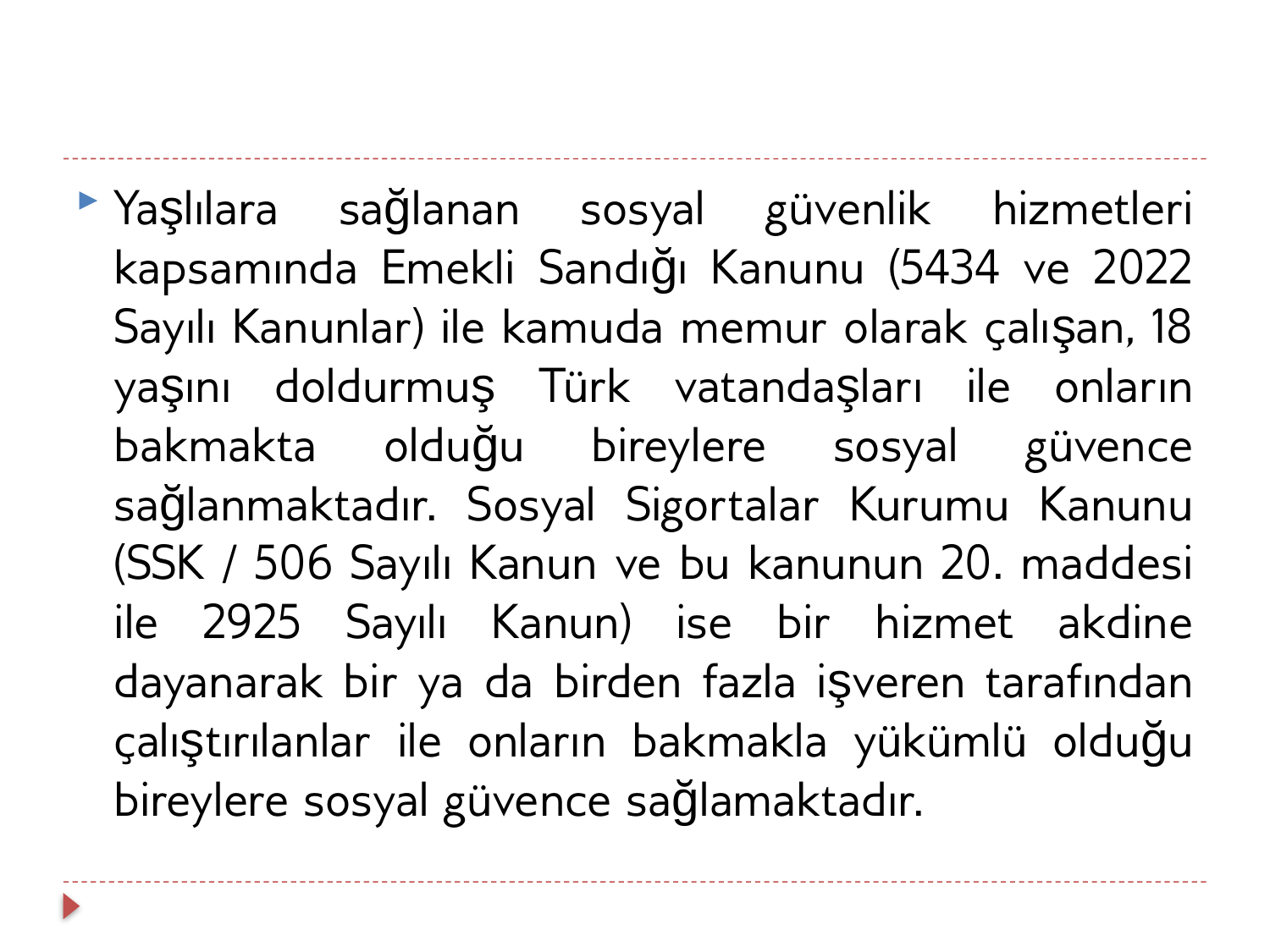

#
Yaşlılara sağlanan sosyal güvenlik hizmetleri kapsamında Emekli Sandığı Kanunu (5434 ve 2022 Sayılı Kanunlar) ile kamuda memur olarak çalışan, 18 yaşını doldurmuş Türk vatandaşları ile onların bakmakta olduğu bireylere sosyal güvence sağlanmaktadır. Sosyal Sigortalar Kurumu Kanunu (SSK / 506 Sayılı Kanun ve bu kanunun 20. maddesi ile 2925 Sayılı Kanun) ise bir hizmet akdine dayanarak bir ya da birden fazla işveren tarafından çalıştırılanlar ile onların bakmakla yükümlü olduğu bireylere sosyal güvence sağlamaktadır.